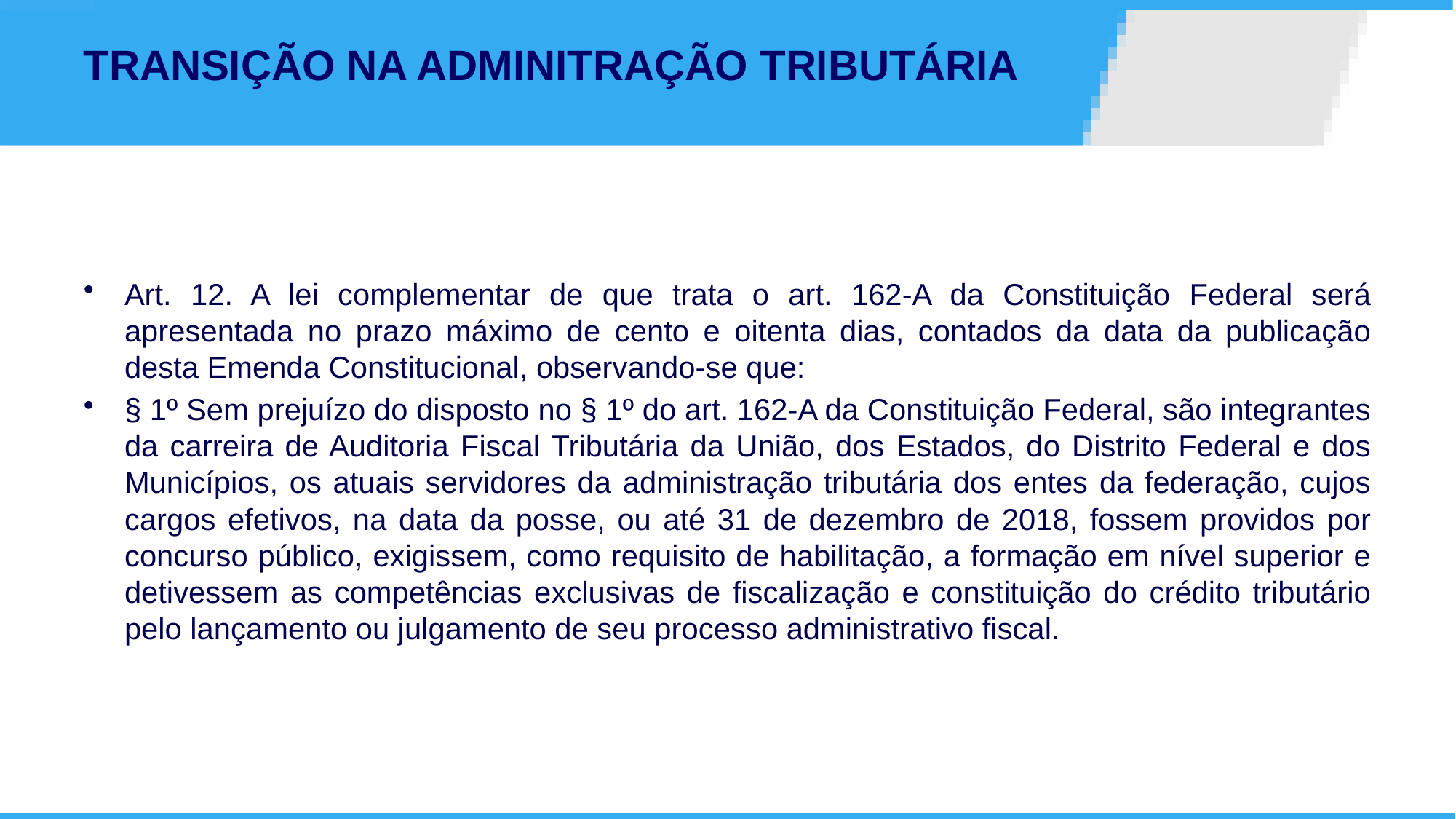

# TRANSIÇÃO NA ADMINITRAÇÃO TRIBUTÁRIA
Art. 12. A lei complementar de que trata o art. 162-A da Constituição Federal será apresentada no prazo máximo de cento e oitenta dias, contados da data da publicação desta Emenda Constitucional, observando-se que:
§ 1º Sem prejuízo do disposto no § 1º do art. 162-A da Constituição Federal, são integrantes da carreira de Auditoria Fiscal Tributária da União, dos Estados, do Distrito Federal e dos Municípios, os atuais servidores da administração tributária dos entes da federação, cujos cargos efetivos, na data da posse, ou até 31 de dezembro de 2018, fossem providos por concurso público, exigissem, como requisito de habilitação, a formação em nível superior e detivessem as competências exclusivas de fiscalização e constituição do crédito tributário pelo lançamento ou julgamento de seu processo administrativo fiscal.